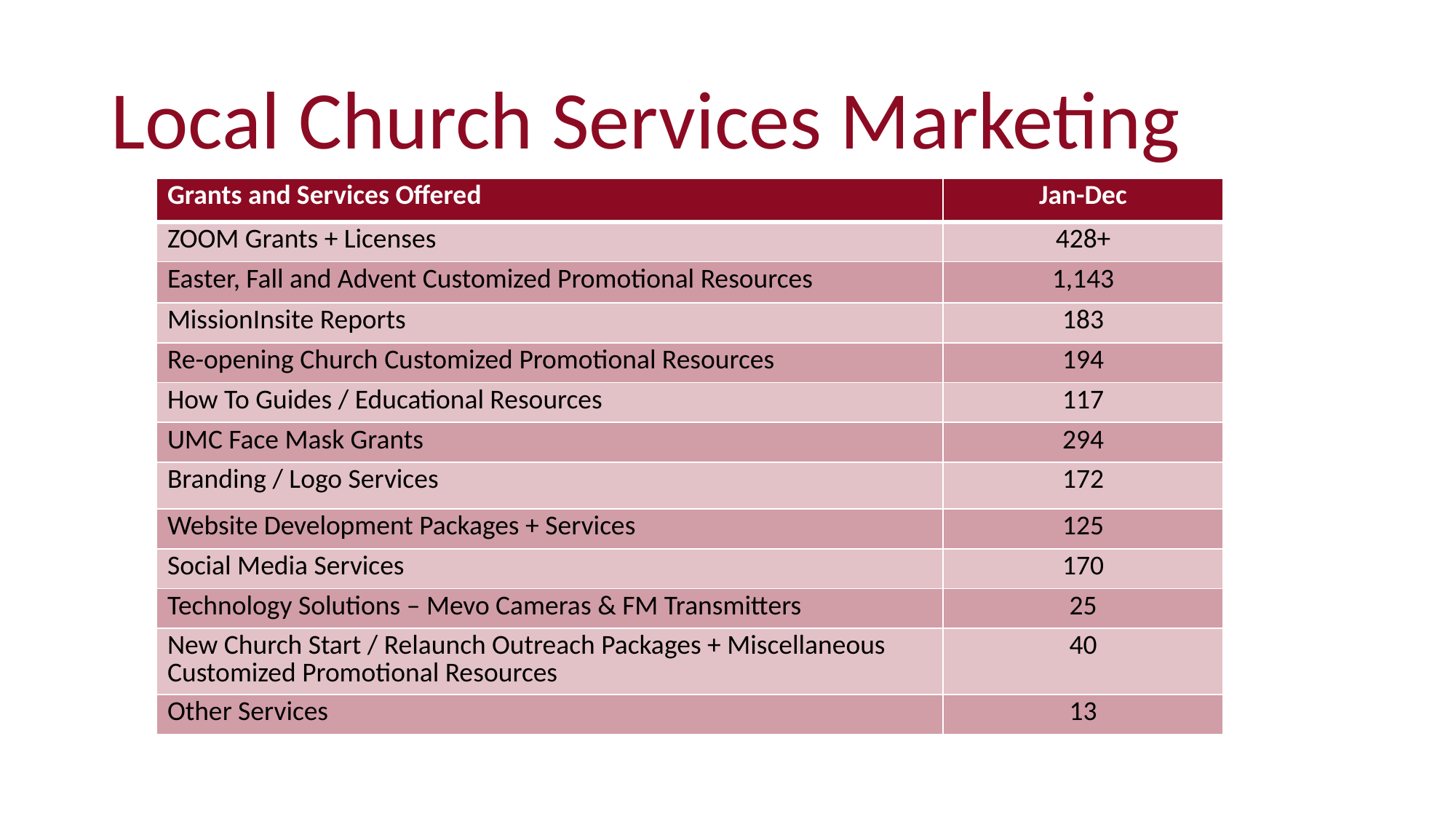

# Local Church Services Marketing
| Grants and Services Offered | Jan-Dec |
| --- | --- |
| ZOOM Grants + Licenses | 428+ |
| Easter, Fall and Advent Customized Promotional Resources | 1,143 |
| MissionInsite Reports | 183 |
| Re-opening Church Customized Promotional Resources | 194 |
| How To Guides / Educational Resources | 117 |
| UMC Face Mask Grants | 294 |
| Branding / Logo Services | 172 |
| Website Development Packages + Services | 125 |
| Social Media Services | 170 |
| Technology Solutions – Mevo Cameras & FM Transmitters | 25 |
| New Church Start / Relaunch Outreach Packages + Miscellaneous Customized Promotional Resources | 40 |
| Other Services | 13 |